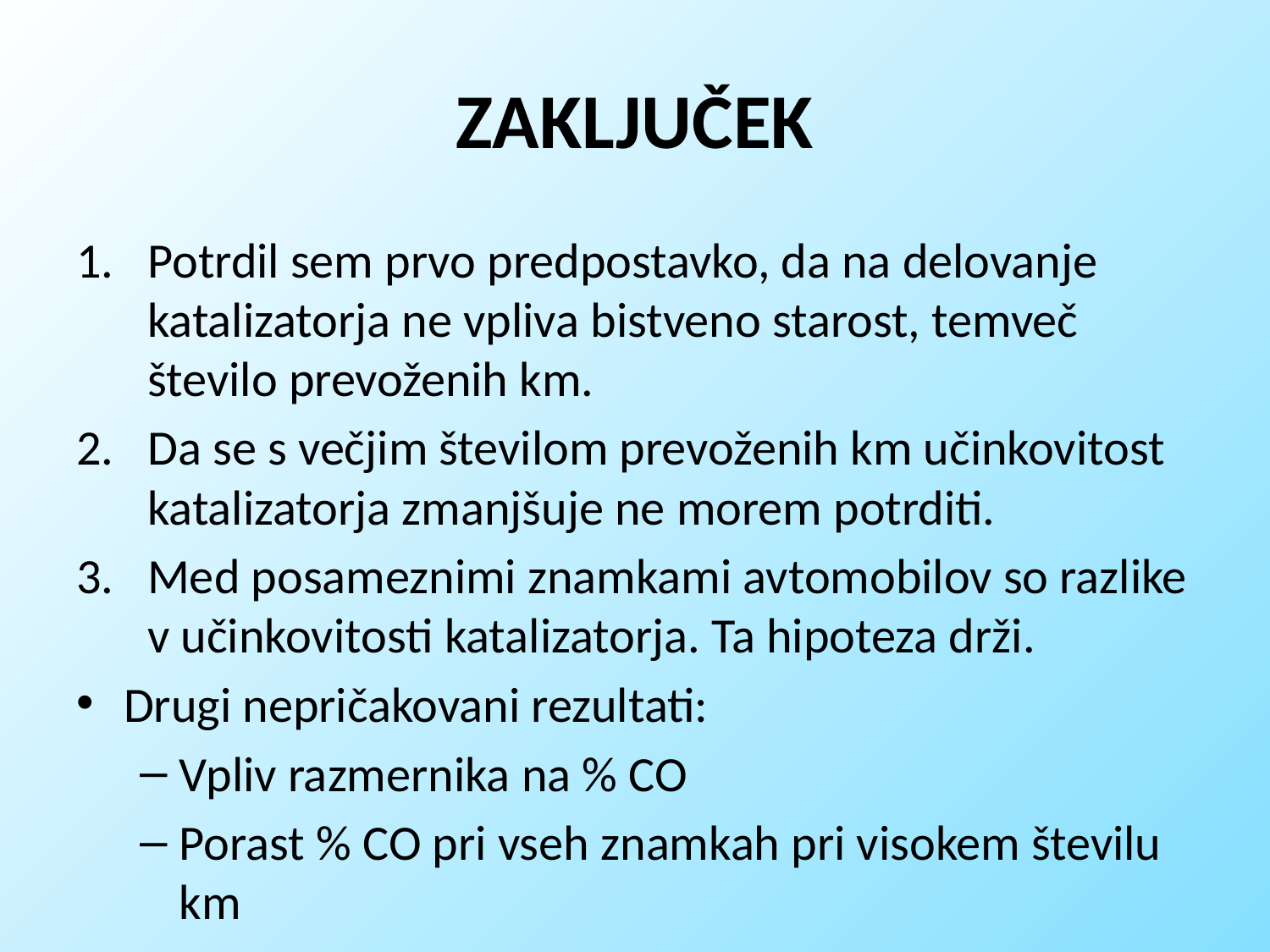

# ZAKLJUČEK
Potrdil sem prvo predpostavko, da na delovanje katalizatorja ne vpliva bistveno starost, temveč število prevoženih km.
Da se s večjim številom prevoženih km učinkovitost katalizatorja zmanjšuje ne morem potrditi.
Med posameznimi znamkami avtomobilov so razlike v učinkovitosti katalizatorja. Ta hipoteza drži.
Drugi nepričakovani rezultati:
Vpliv razmernika na % CO
Porast % CO pri vseh znamkah pri visokem številu km